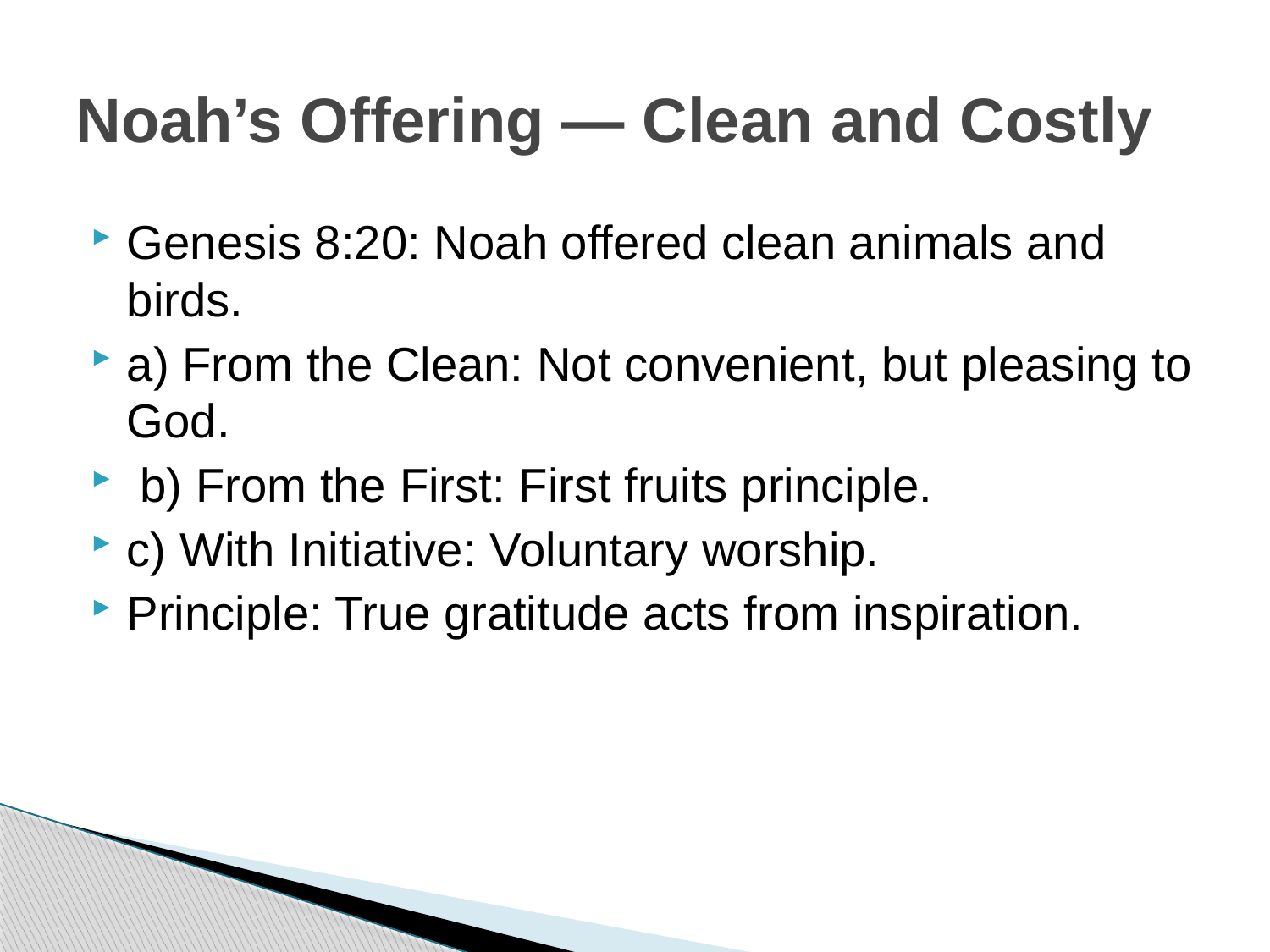

# Noah’s Offering — Clean and Costly
Genesis 8:20: Noah offered clean animals and birds.
a) From the Clean: Not convenient, but pleasing to God.
 b) From the First: First fruits principle.
c) With Initiative: Voluntary worship.
Principle: True gratitude acts from inspiration.